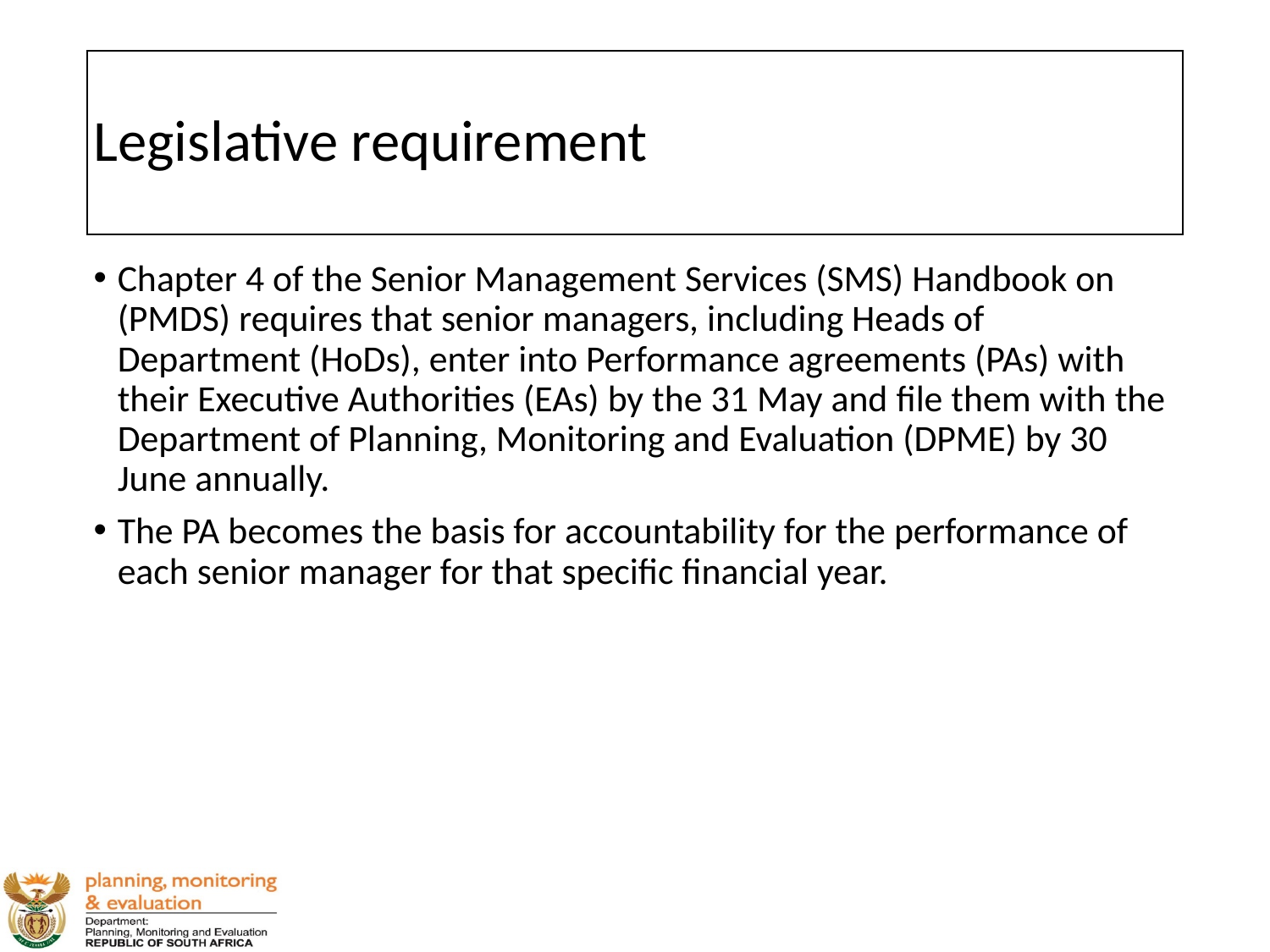

# Legislative requirement
Chapter 4 of the Senior Management Services (SMS) Handbook on (PMDS) requires that senior managers, including Heads of Department (HoDs), enter into Performance agreements (PAs) with their Executive Authorities (EAs) by the 31 May and file them with the Department of Planning, Monitoring and Evaluation (DPME) by 30 June annually.
The PA becomes the basis for accountability for the performance of each senior manager for that specific financial year.